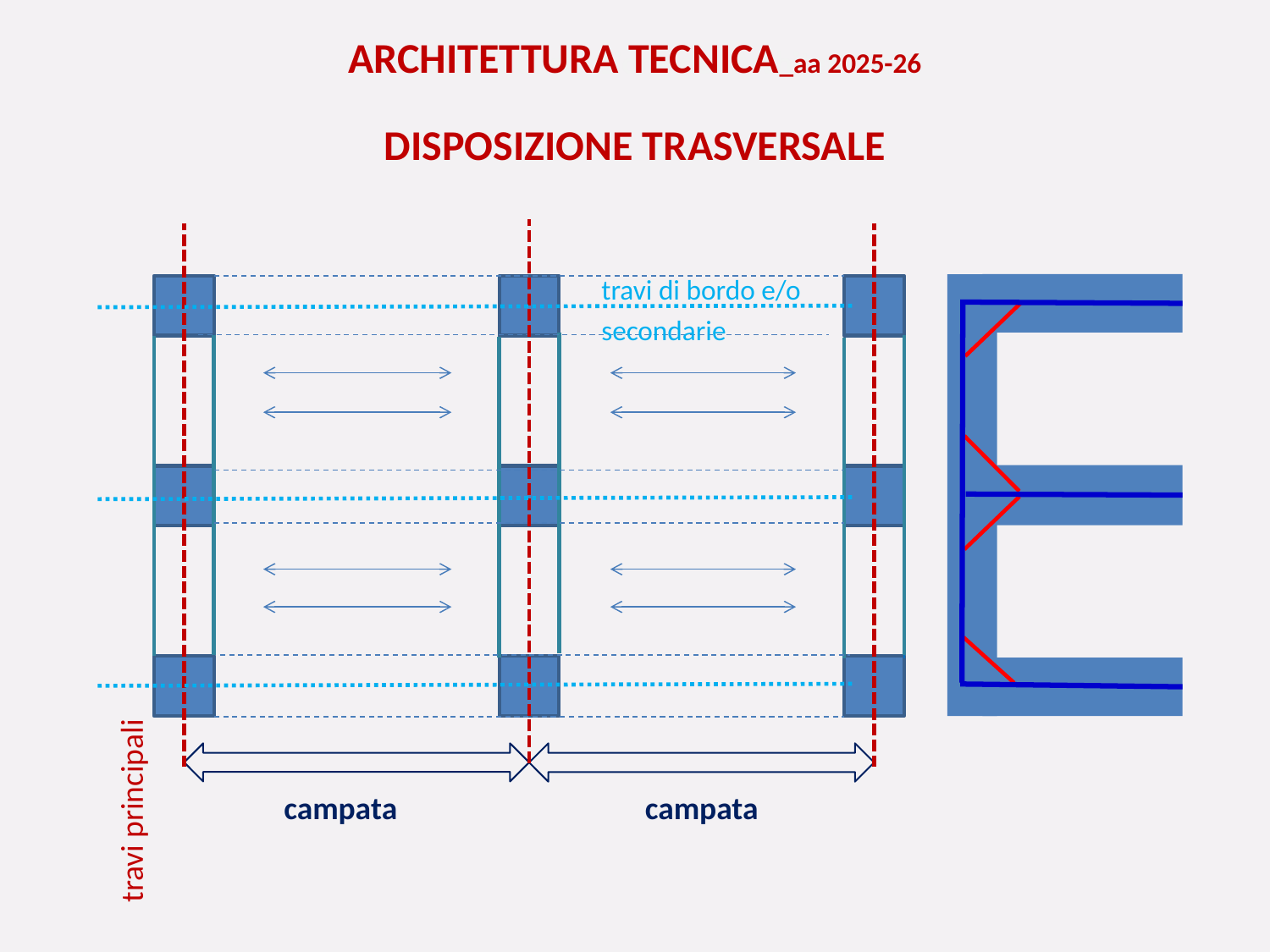

ARCHITETTURA TECNICA_aa 2025-26
Laboratorio Costruzione dell’Architettura 1
DISPOSIZIONE TRASVERSALE
travi principali
travi di bordo e/o secondarie

campata
campata